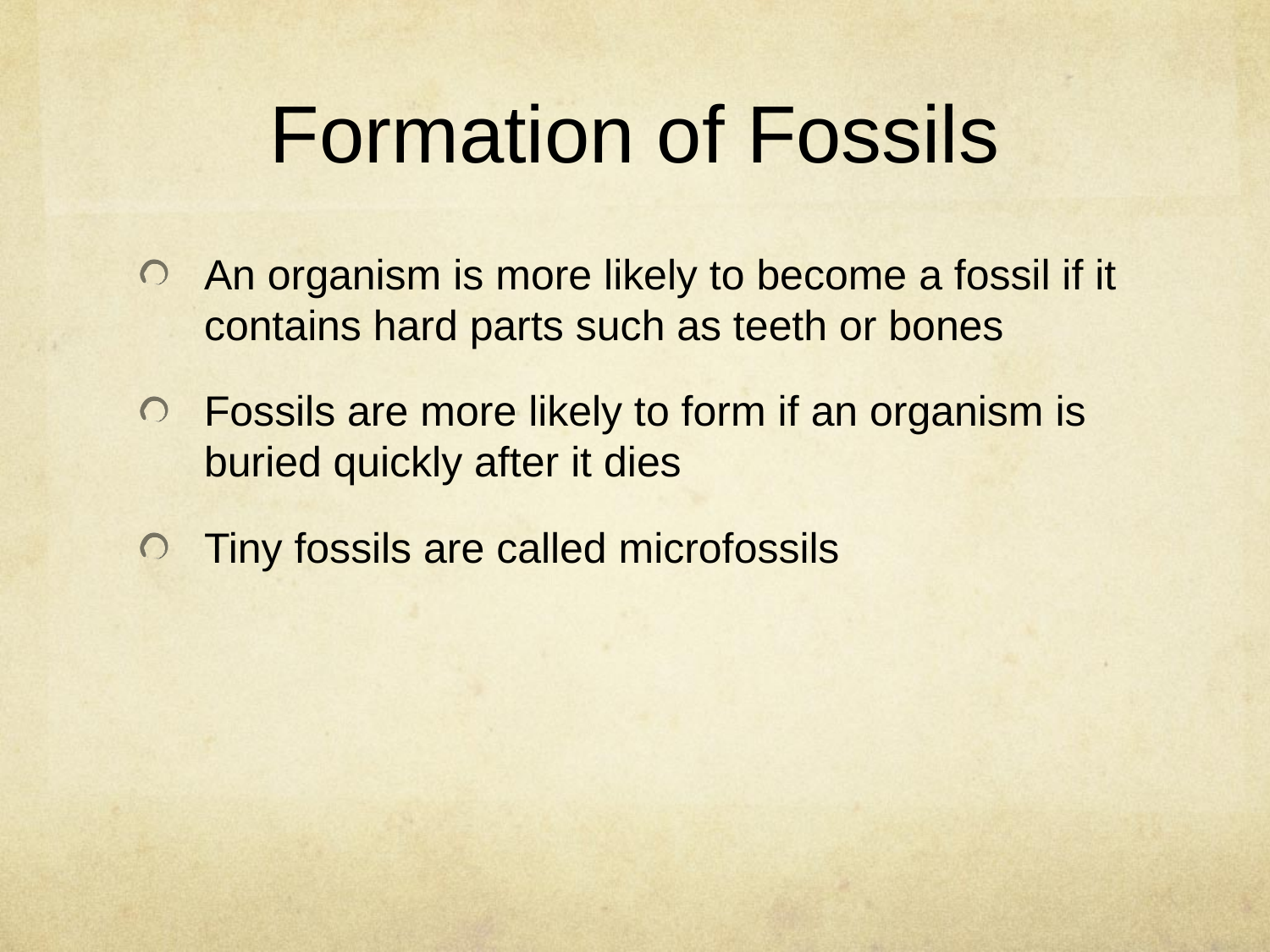

# Formation of Fossils
An organism is more likely to become a fossil if it contains hard parts such as teeth or bones
Fossils are more likely to form if an organism is buried quickly after it dies
Tiny fossils are called microfossils